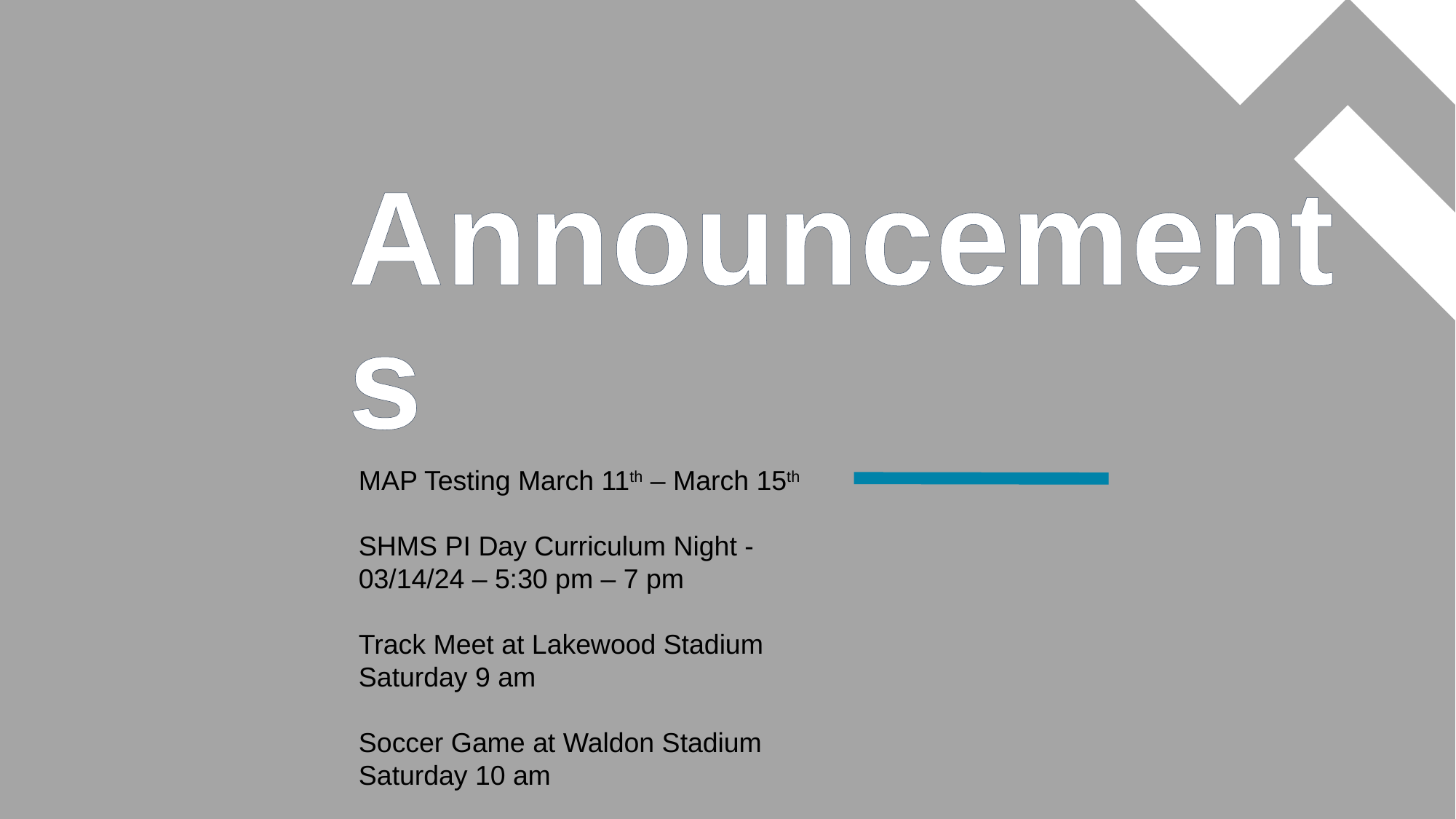

# Announcements
MAP Testing March 11th – March 15th

SHMS PI Day Curriculum Night - 03/14/24 – 5:30 pm – 7 pm

Track Meet at Lakewood Stadium Saturday 9 am

Soccer Game at Waldon Stadium Saturday 10 am